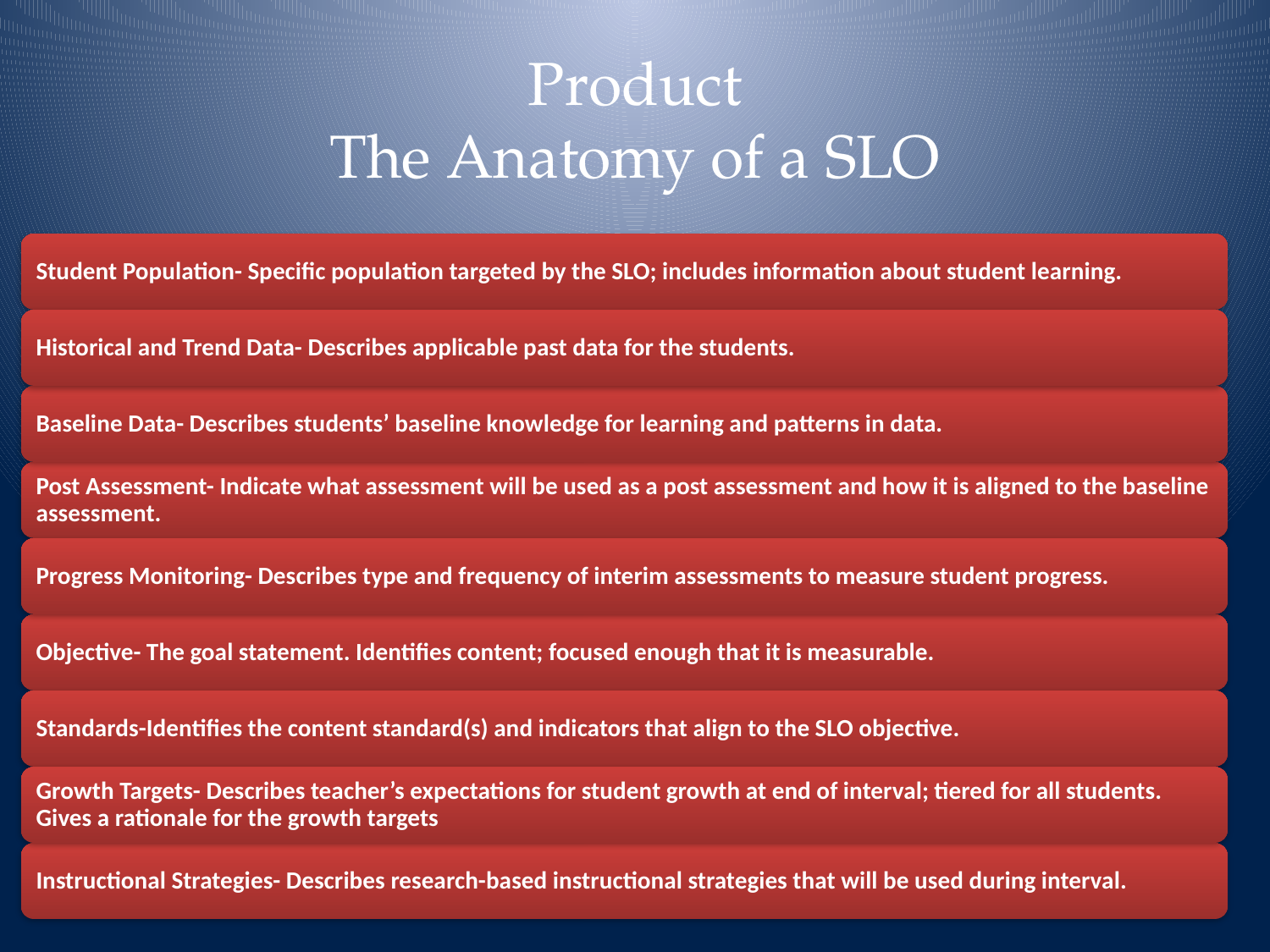

# Product The Anatomy of a SLO
Objective- The goal statement. Identifies content; focused enough that it is measurable.
Student Population- Specific population targeted by the SLO; includes information about student learning.
Standards-Identifies the content standard(s) and indicators that align to the SLO objective.
Post Assessment- Indicate what assessment will be used as a post assessment and how it is aligned to the baseline assessment.
Progress Monitoring- Describes type and frequency of interim assessments to measure student progress.
Baseline Data- Describes students’ baseline knowledge for learning and patterns in data.
Instructional Strategies- Describes research-based instructional strategies that will be used during interval.
Growth Targets- Describes teacher’s expectations for student growth at end of interval; tiered for all students. Gives a rationale for the growth targets
Historical and Trend Data- Describes applicable past data for the students.